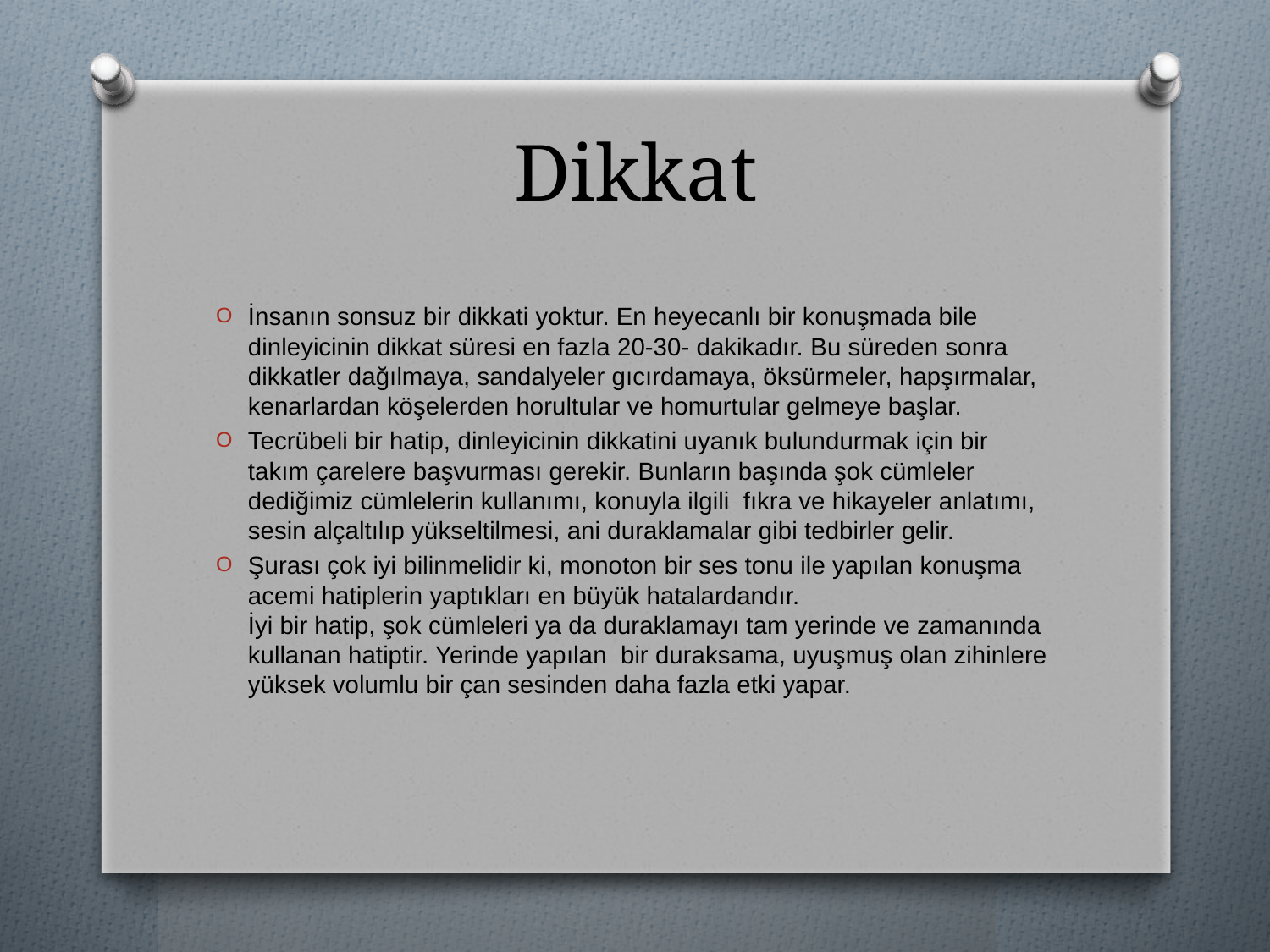

# Dikkat
İnsanın sonsuz bir dikkati yoktur. En heyecanlı bir konuşmada bile dinleyicinin dikkat süresi en fazla 20-30- dakikadır. Bu süreden sonra dikkatler dağılmaya, sandalyeler gıcırdamaya, öksürmeler, hapşırmalar, kenarlardan köşelerden horultular ve homurtular gelmeye başlar.
Tecrübeli bir hatip, dinleyicinin dikkatini uyanık bulundurmak için bir takım çarelere başvurması gerekir. Bunların başında şok cümleler dediğimiz cümlelerin kullanımı, konuyla ilgili  fıkra ve hikayeler anlatımı, sesin alçaltılıp yükseltilmesi, ani duraklamalar gibi tedbirler gelir.
Şurası çok iyi bilinmelidir ki, monoton bir ses tonu ile yapılan konuşma acemi hatiplerin yaptıkları en büyük hatalardandır.
İyi bir hatip, şok cümleleri ya da duraklamayı tam yerinde ve zamanında kullanan hatiptir. Yerinde yapılan  bir duraksama, uyuşmuş olan zihinlere yüksek volumlu bir çan sesinden daha fazla etki yapar.